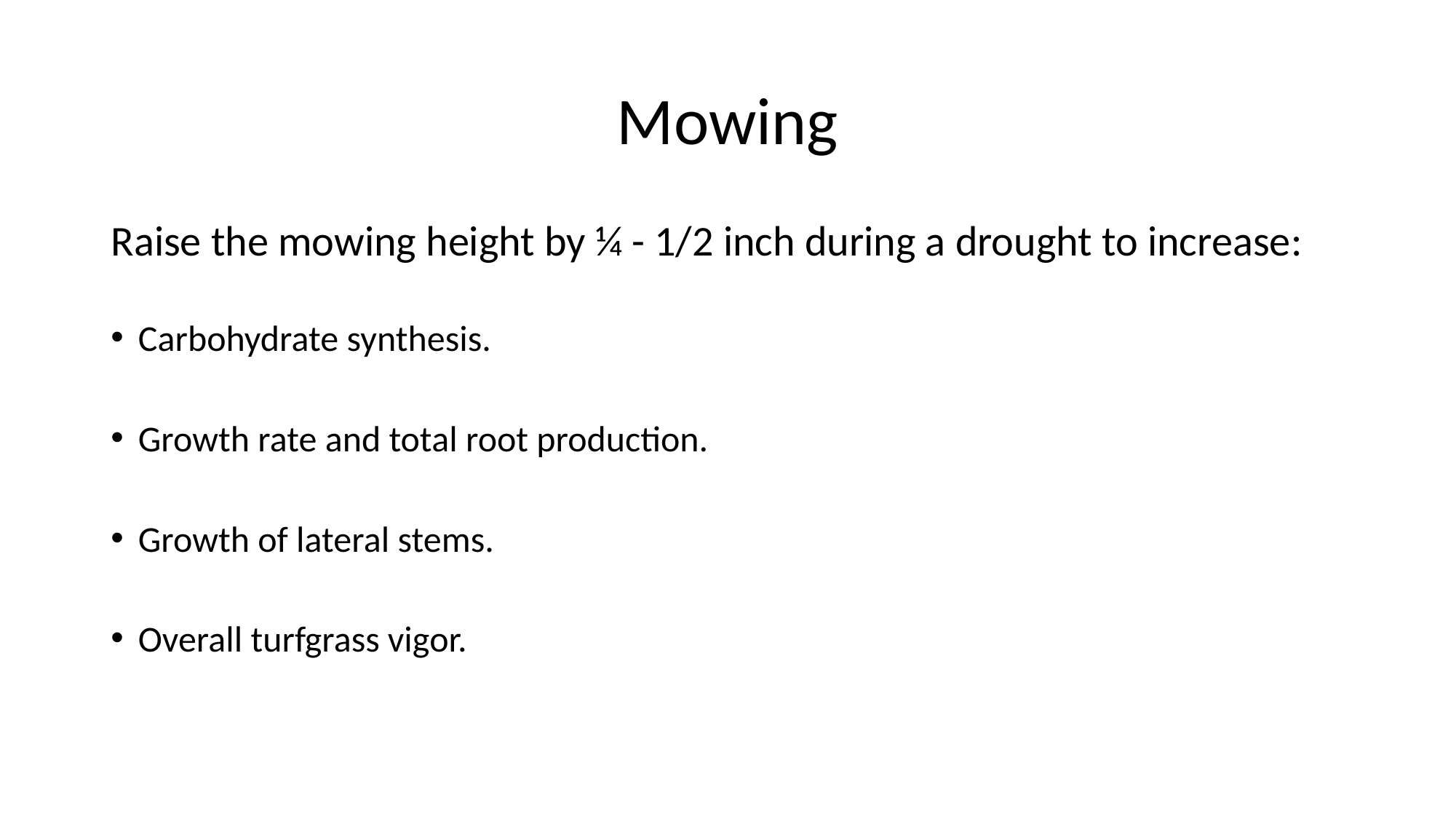

# Mowing
Raise the mowing height by ¼ - 1/2 inch during a drought to increase:

Carbohydrate synthesis.

Growth rate and total root production.

Growth of lateral stems.

Overall turfgrass vigor.